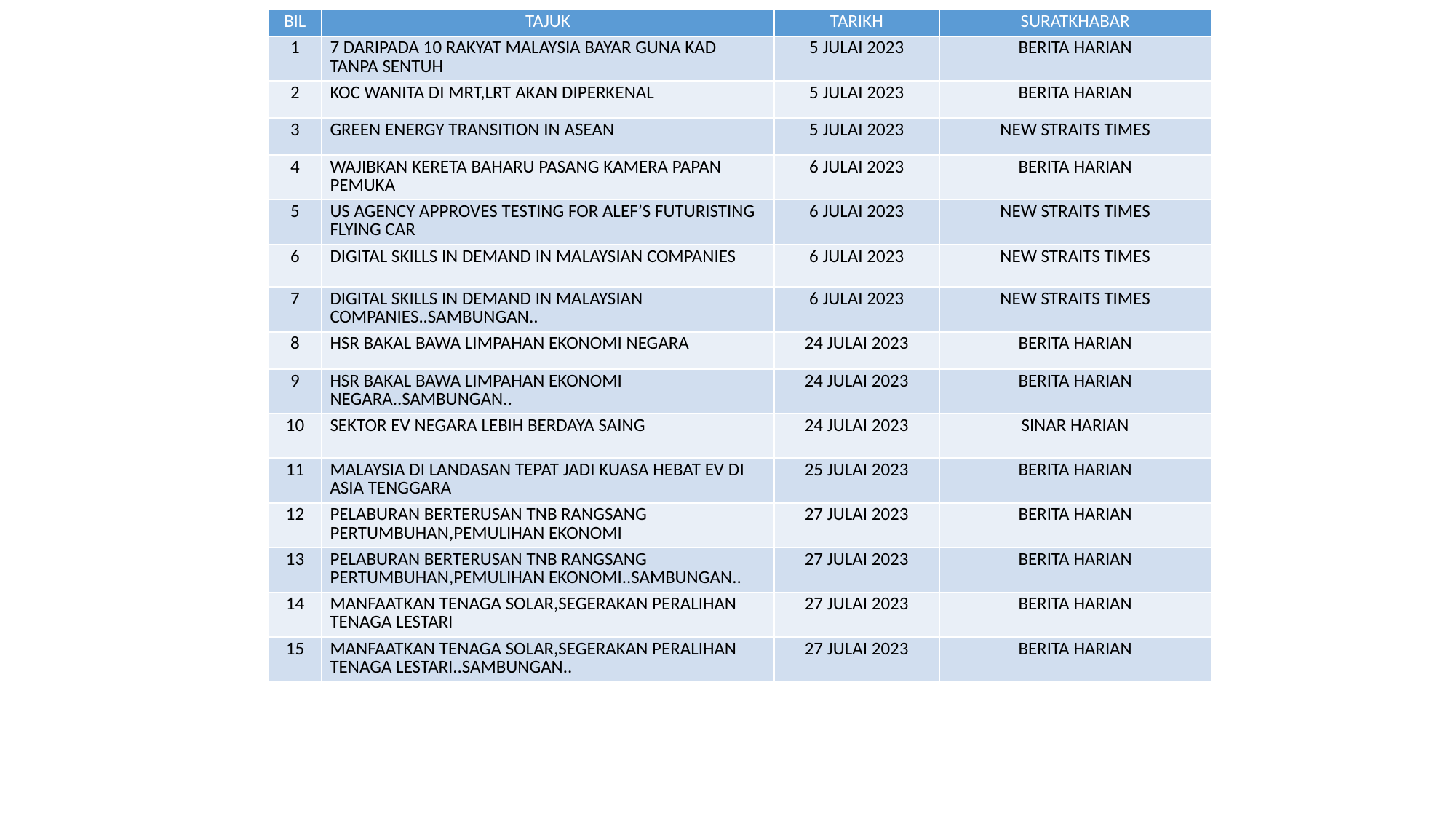

| BIL | TAJUK | TARIKH | SURATKHABAR |
| --- | --- | --- | --- |
| 1 | 7 DARIPADA 10 RAKYAT MALAYSIA BAYAR GUNA KAD TANPA SENTUH | 5 JULAI 2023 | BERITA HARIAN |
| 2 | KOC WANITA DI MRT,LRT AKAN DIPERKENAL | 5 JULAI 2023 | BERITA HARIAN |
| 3 | GREEN ENERGY TRANSITION IN ASEAN | 5 JULAI 2023 | NEW STRAITS TIMES |
| 4 | WAJIBKAN KERETA BAHARU PASANG KAMERA PAPAN PEMUKA | 6 JULAI 2023 | BERITA HARIAN |
| 5 | US AGENCY APPROVES TESTING FOR ALEF’S FUTURISTING FLYING CAR | 6 JULAI 2023 | NEW STRAITS TIMES |
| 6 | DIGITAL SKILLS IN DEMAND IN MALAYSIAN COMPANIES | 6 JULAI 2023 | NEW STRAITS TIMES |
| 7 | DIGITAL SKILLS IN DEMAND IN MALAYSIAN COMPANIES..SAMBUNGAN.. | 6 JULAI 2023 | NEW STRAITS TIMES |
| 8 | HSR BAKAL BAWA LIMPAHAN EKONOMI NEGARA | 24 JULAI 2023 | BERITA HARIAN |
| 9 | HSR BAKAL BAWA LIMPAHAN EKONOMI NEGARA..SAMBUNGAN.. | 24 JULAI 2023 | BERITA HARIAN |
| 10 | SEKTOR EV NEGARA LEBIH BERDAYA SAING | 24 JULAI 2023 | SINAR HARIAN |
| 11 | MALAYSIA DI LANDASAN TEPAT JADI KUASA HEBAT EV DI ASIA TENGGARA | 25 JULAI 2023 | BERITA HARIAN |
| 12 | PELABURAN BERTERUSAN TNB RANGSANG PERTUMBUHAN,PEMULIHAN EKONOMI | 27 JULAI 2023 | BERITA HARIAN |
| 13 | PELABURAN BERTERUSAN TNB RANGSANG PERTUMBUHAN,PEMULIHAN EKONOMI..SAMBUNGAN.. | 27 JULAI 2023 | BERITA HARIAN |
| 14 | MANFAATKAN TENAGA SOLAR,SEGERAKAN PERALIHAN TENAGA LESTARI | 27 JULAI 2023 | BERITA HARIAN |
| 15 | MANFAATKAN TENAGA SOLAR,SEGERAKAN PERALIHAN TENAGA LESTARI..SAMBUNGAN.. | 27 JULAI 2023 | BERITA HARIAN |